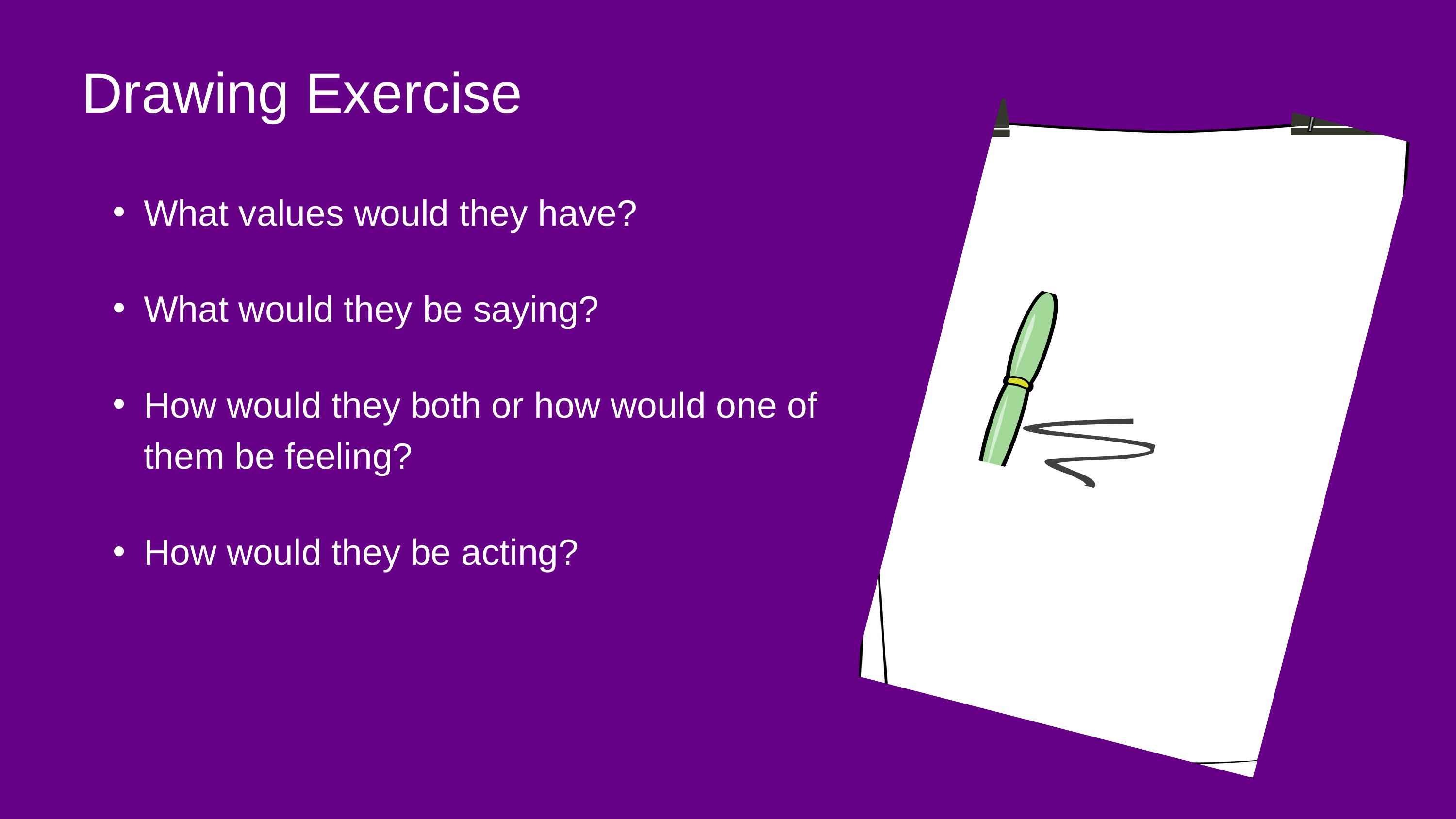

Drawing Exercise

What values would they have?

What would they be saying?

How would they both or how would one of them be feeling?

How would they be acting?